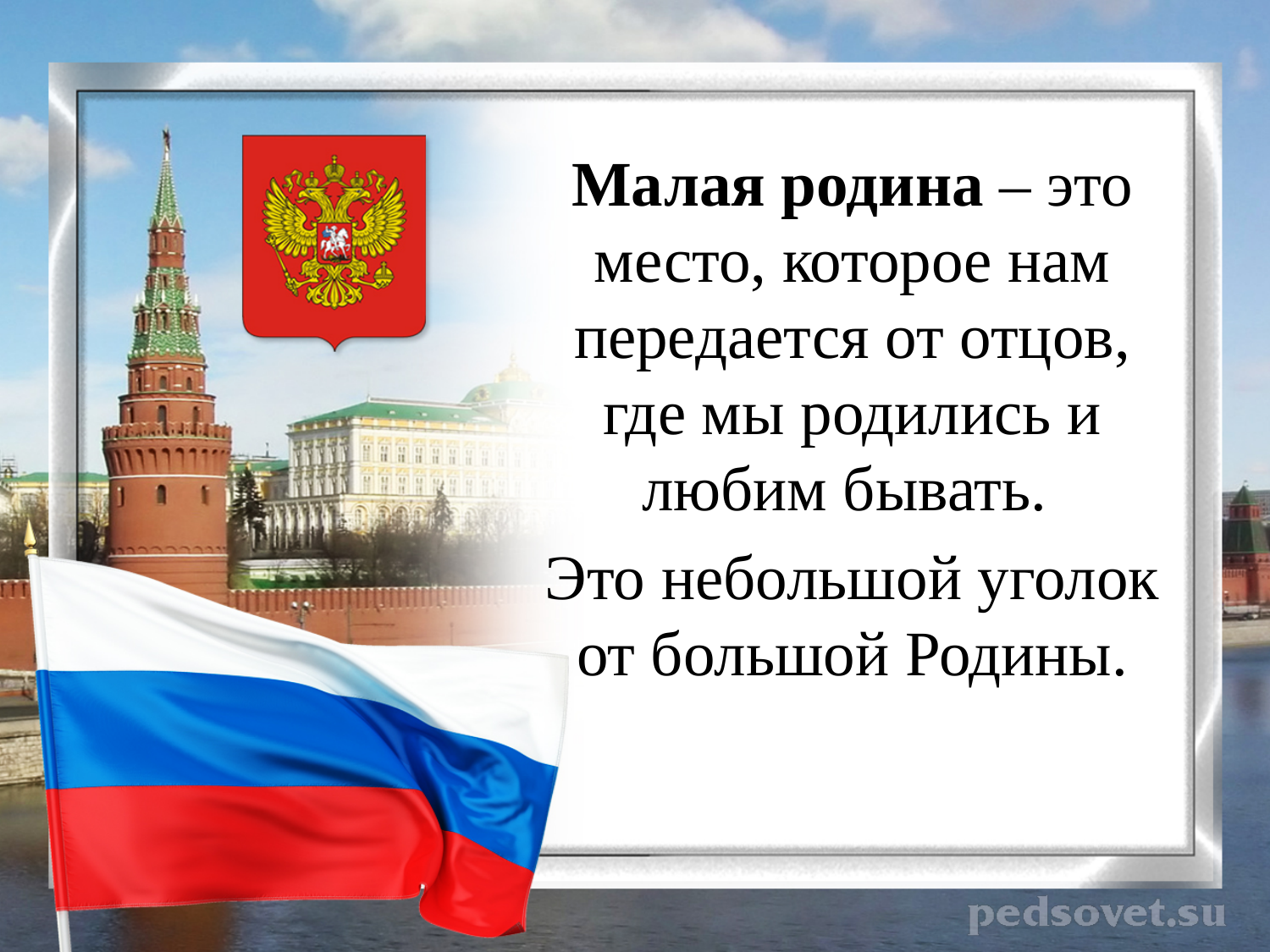

Малая родина – это место, которое нам передается от отцов, где мы родились и любим бывать.
Это небольшой уголок от большой Родины.